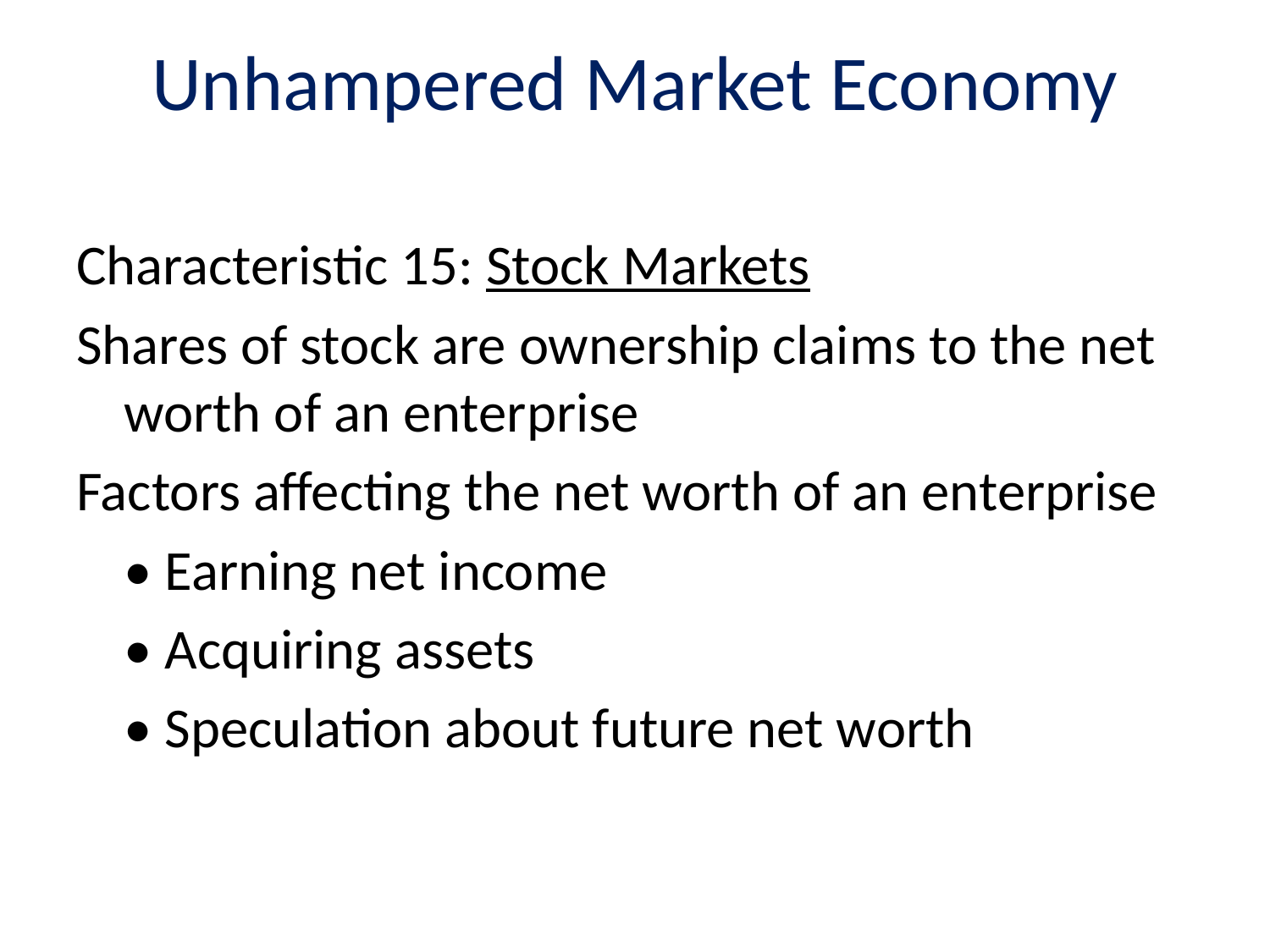

# Unhampered Market Economy
Characteristic 15: Stock Markets
Shares of stock are ownership claims to the net worth of an enterprise
Factors affecting the net worth of an enterprise
	• Earning net income
	• Acquiring assets
	• Speculation about future net worth